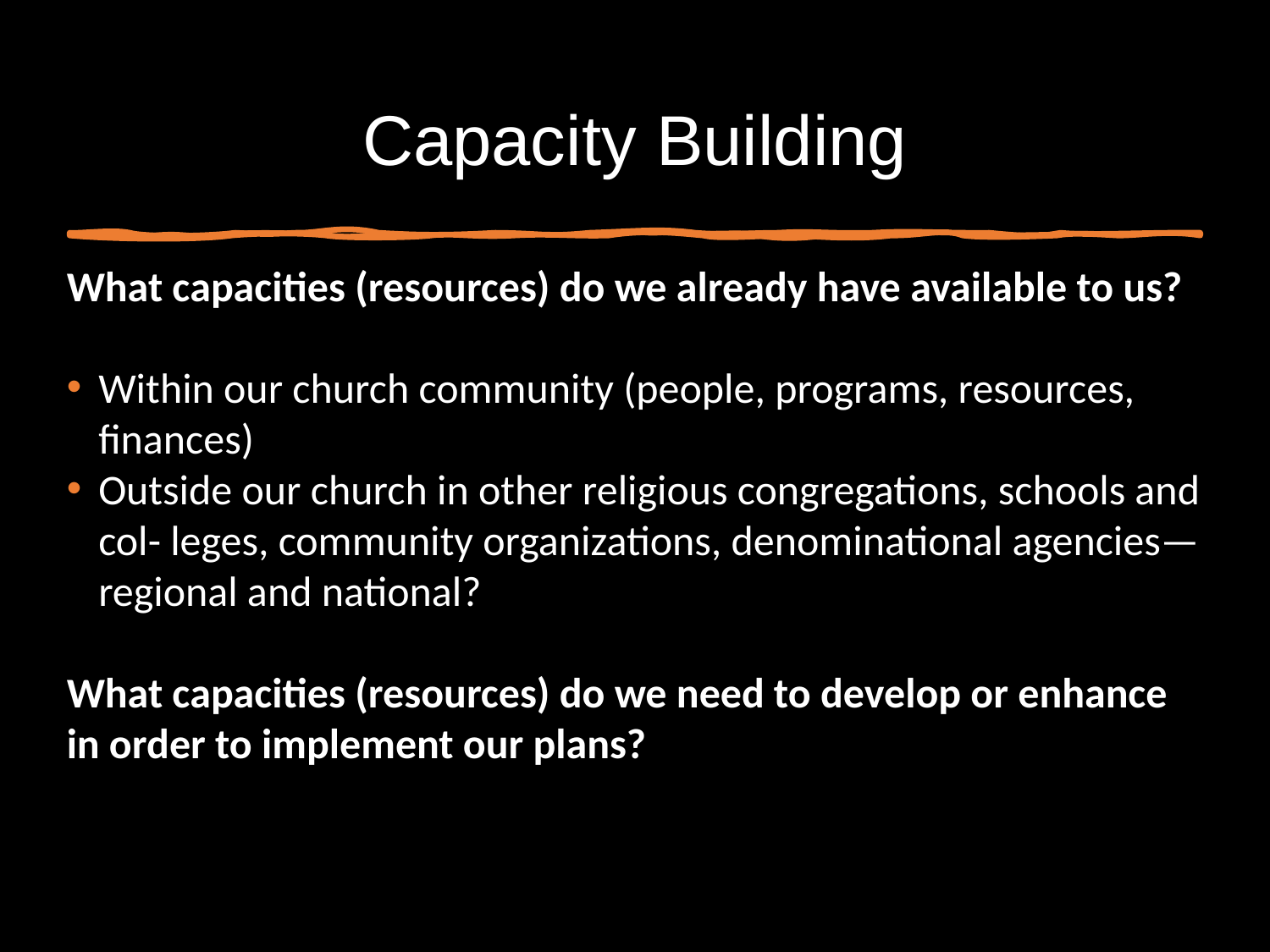

# Capacity Building

What capacities (resources) do we already have available to us?

Within our church community (people, programs, resources, finances)
Outside our church in other religious congregations, schools and col- leges, community organizations, denominational agencies—regional and national?

What capacities (resources) do we need to develop or enhance in order to implement our plans?